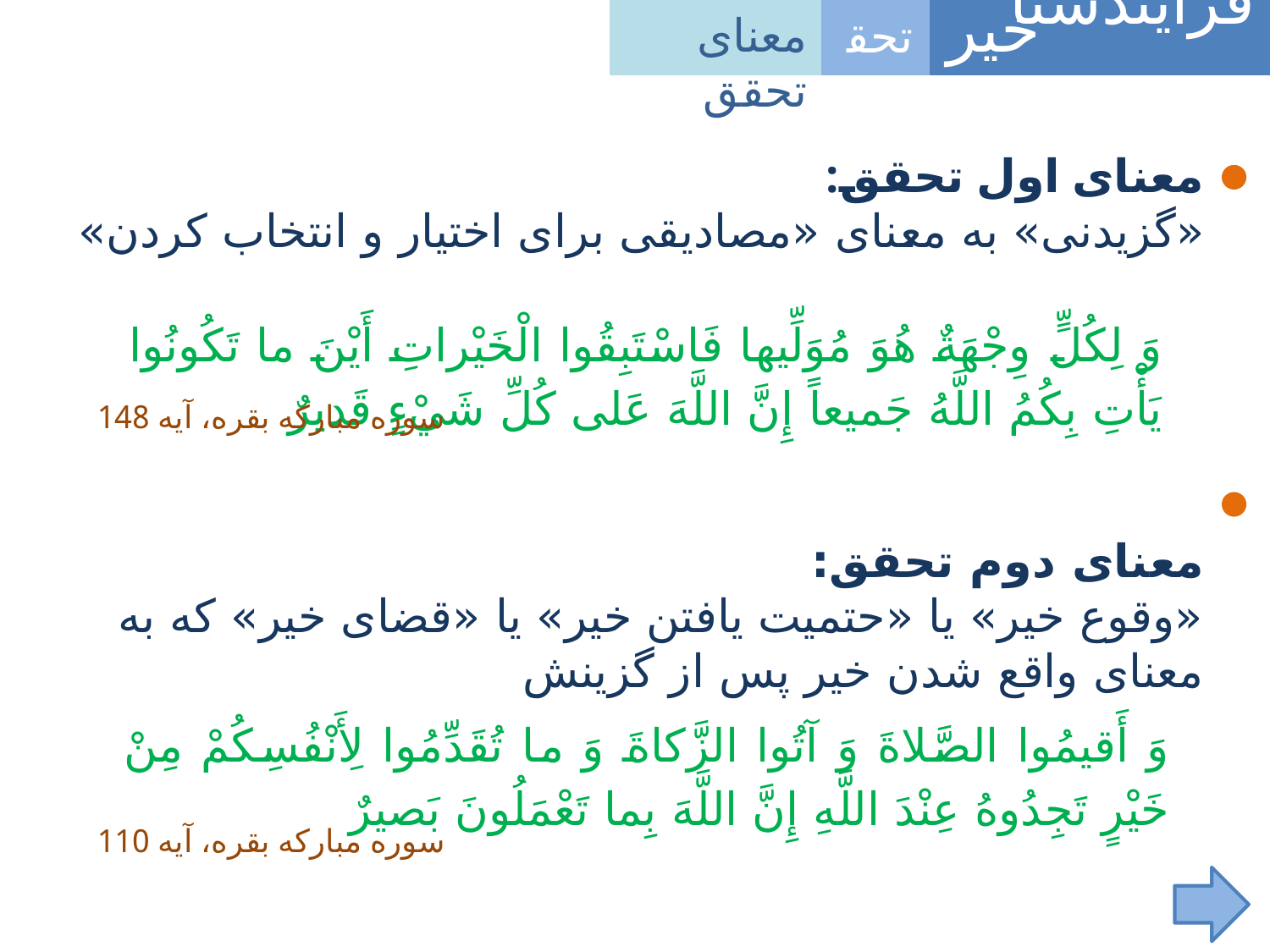

معنای تحقق

فرآیندشناسی
خیر
تحقق
معنای اول تحقق:
«گزیدنی» به معنای «مصادیقی برای اختیار و انتخاب کردن»

معنای دوم تحقق:
«وقوع خیر» یا «حتمیت یافتن خیر» یا «قضای خیر» که به معنای واقع شدن خیر پس از گزینش

وَ لِكُلٍّ وِجْهَةٌ هُوَ مُوَلِّيها فَاسْتَبِقُوا الْخَيْراتِ أَيْنَ ما تَكُونُوا يَأْتِ بِكُمُ اللَّهُ جَميعاً إِنَّ اللَّهَ عَلى‏ كُلِّ شَيْ‏ءٍ قَديرٌ
سوره مبارکه بقره، آیه 148

وَ أَقيمُوا الصَّلاةَ وَ آتُوا الزَّكاةَ وَ ما تُقَدِّمُوا لِأَنْفُسِكُمْ مِنْ خَيْرٍ تَجِدُوهُ عِنْدَ اللَّهِ إِنَّ اللَّهَ بِما تَعْمَلُونَ بَصيرٌ
سوره مبارکه بقره، آیه 110